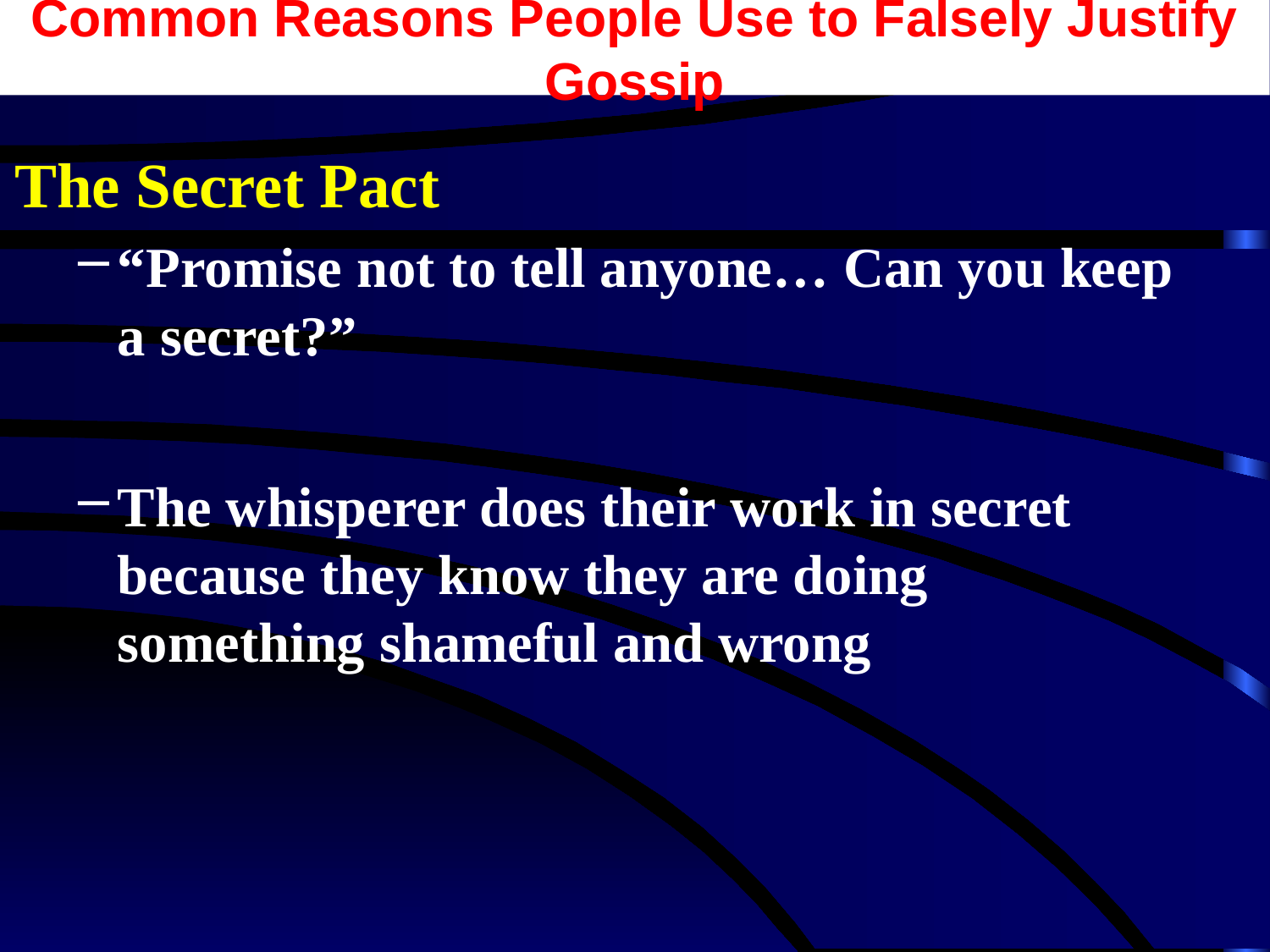

# Common Reasons People Use to Falsely Justify Gossip
The Secret Pact
“Promise not to tell anyone… Can you keep a secret?”

The whisperer does their work in secret because they know they are doing something shameful and wrong